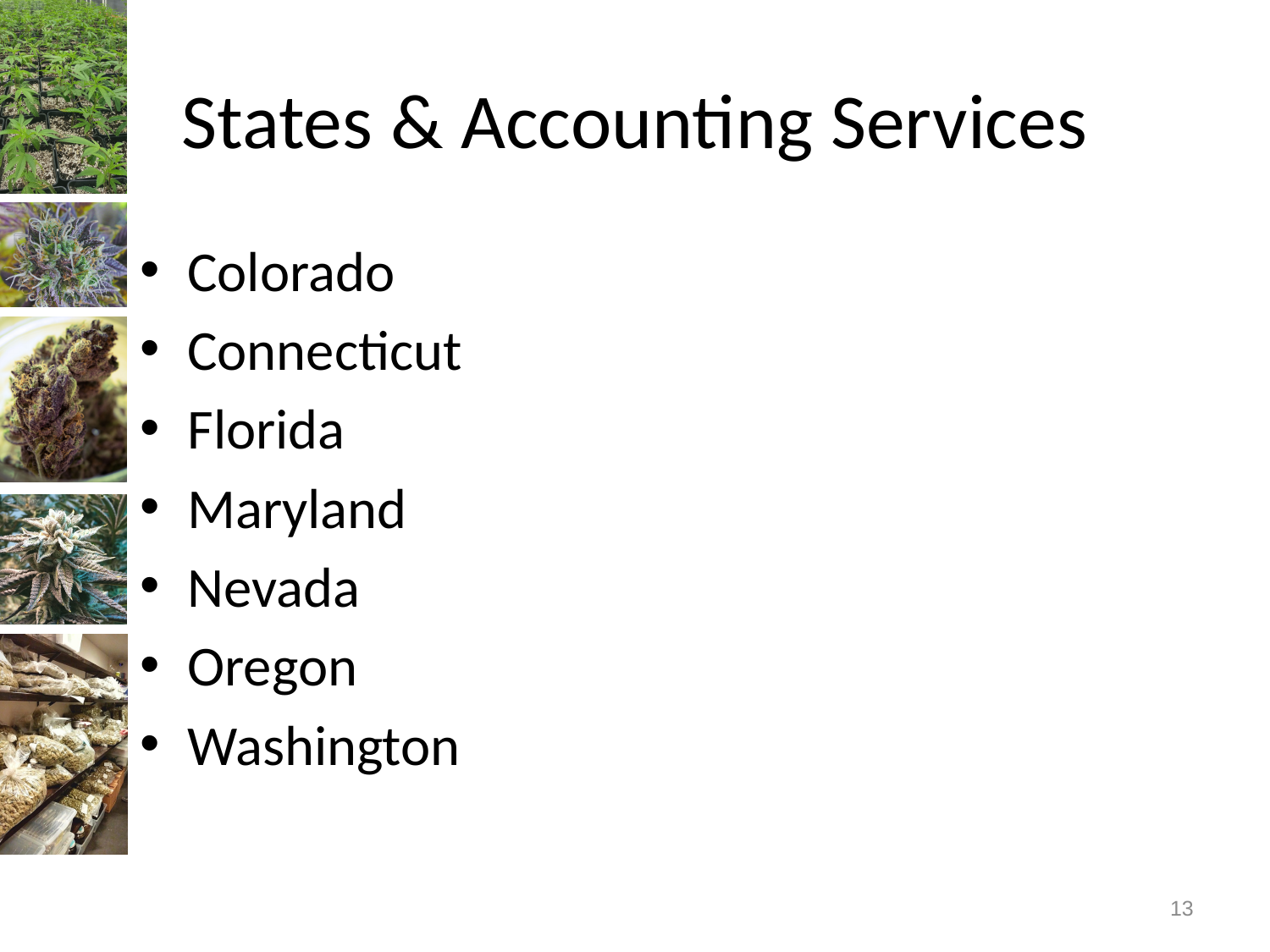

# States & Accounting Services
Colorado
Connecticut
Florida
Maryland
Nevada
Oregon
Washington

13